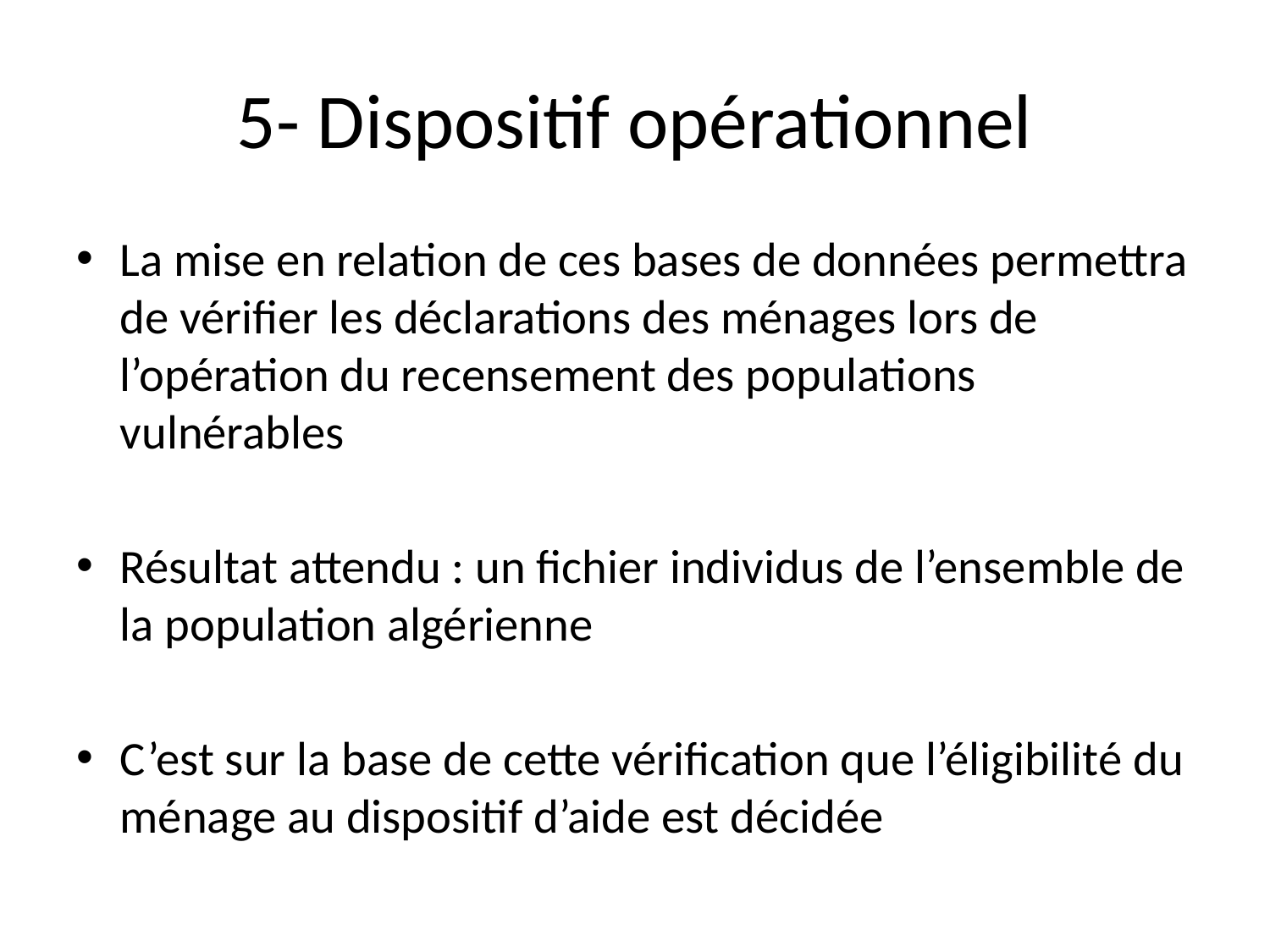

# 5- Dispositif opérationnel
La mise en relation de ces bases de données permettra de vérifier les déclarations des ménages lors de l’opération du recensement des populations vulnérables

Résultat attendu : un fichier individus de l’ensemble de la population algérienne

C’est sur la base de cette vérification que l’éligibilité du ménage au dispositif d’aide est décidée